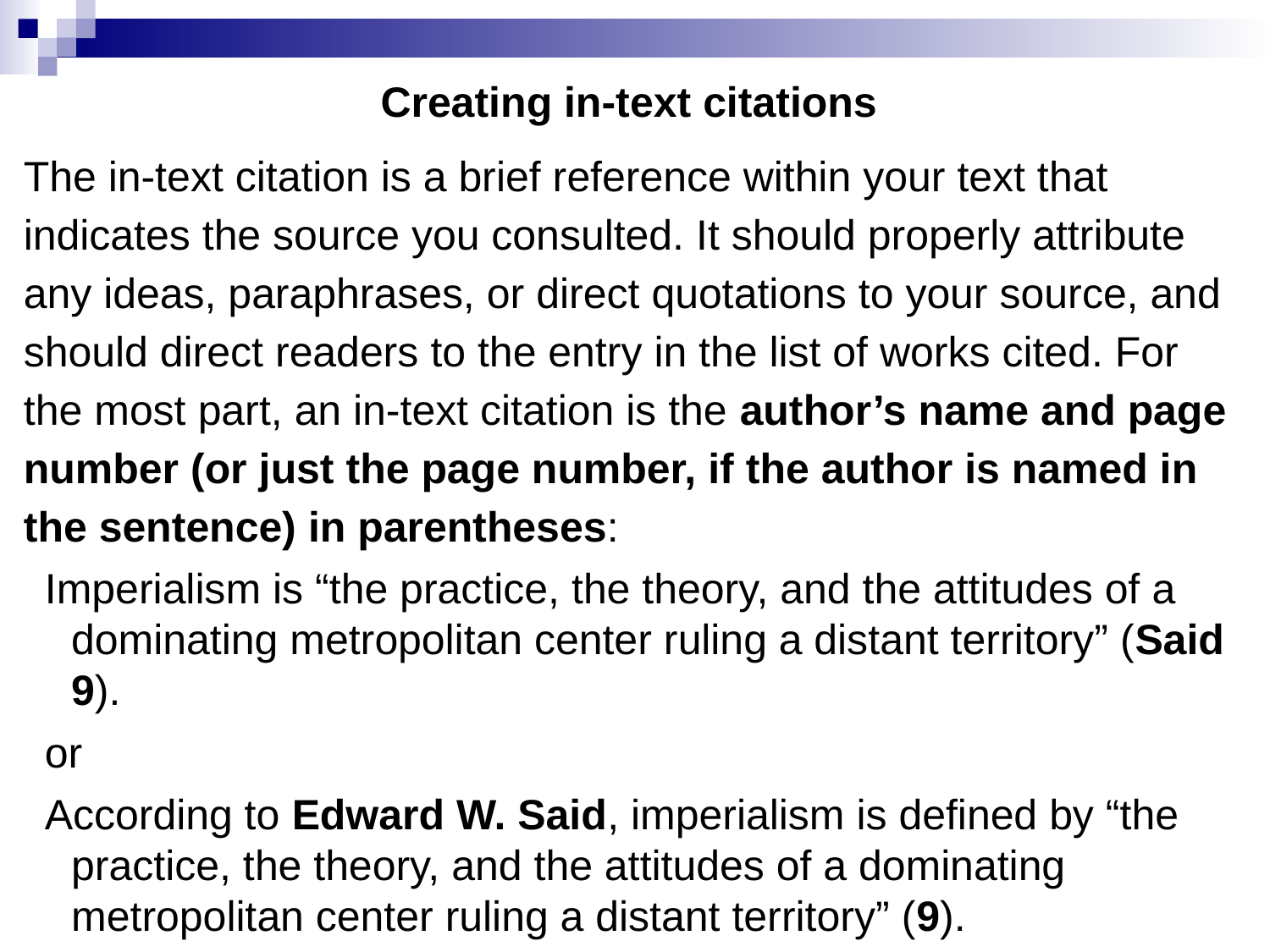

# Creating in-text citations
The in-text citation is a brief reference within your text that indicates the source you consulted. It should properly attribute any ideas, paraphrases, or direct quotations to your source, and should direct readers to the entry in the list of works cited. For the most part, an in-text citation is the author’s name and page number (or just the page number, if the author is named in the sentence) in parentheses:
Imperialism is “the practice, the theory, and the attitudes of a dominating metropolitan center ruling a distant territory” (Said 9).
or
According to Edward W. Said, imperialism is defined by “the practice, the theory, and the attitudes of a dominating metropolitan center ruling a distant territory” (9).